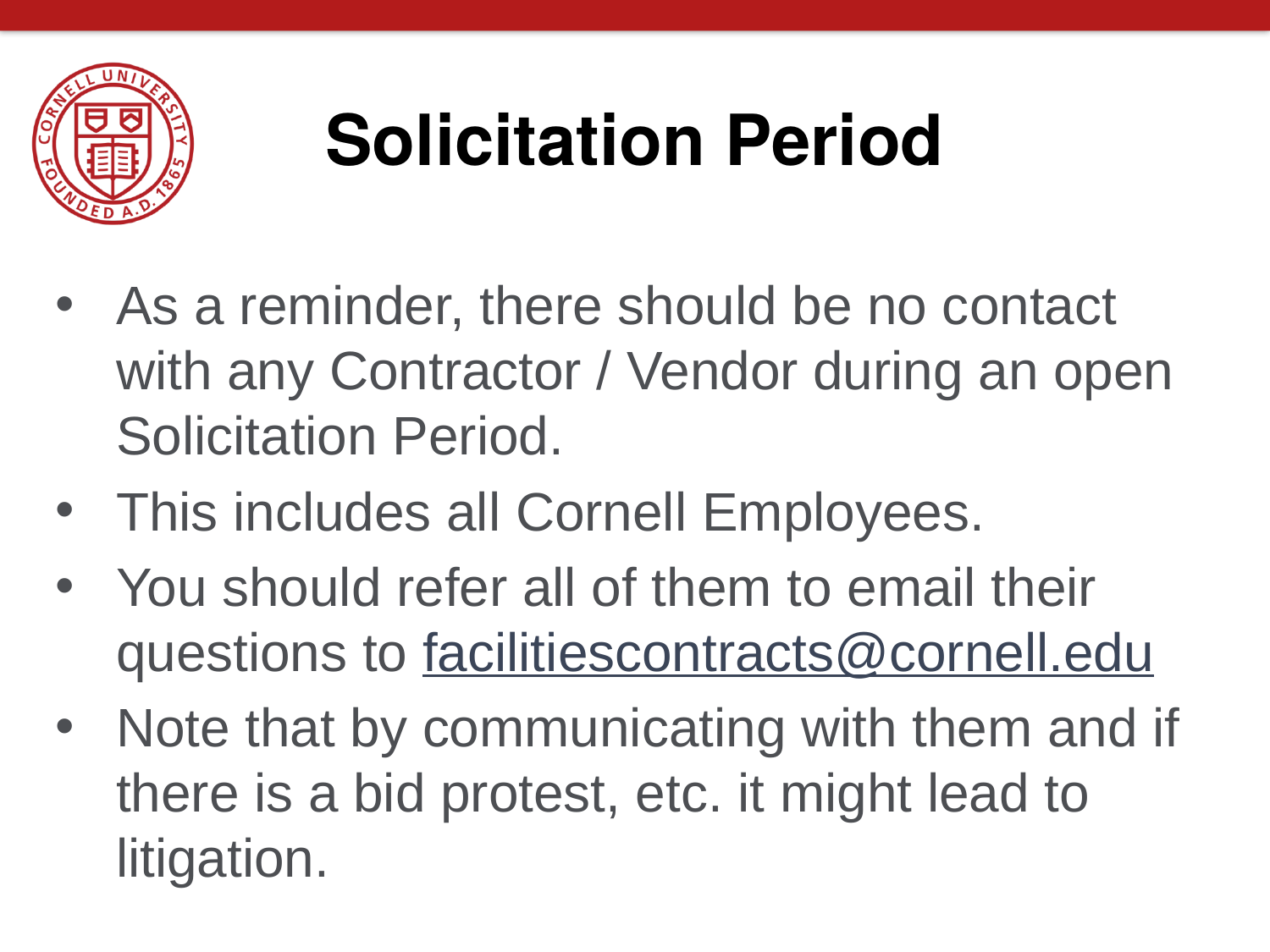

# Solicitation Period
As a reminder, there should be no contact with any Contractor / Vendor during an open Solicitation Period.
This includes all Cornell Employees.
You should refer all of them to email their questions to facilitiescontracts@cornell.edu
Note that by communicating with them and if there is a bid protest, etc. it might lead to litigation.